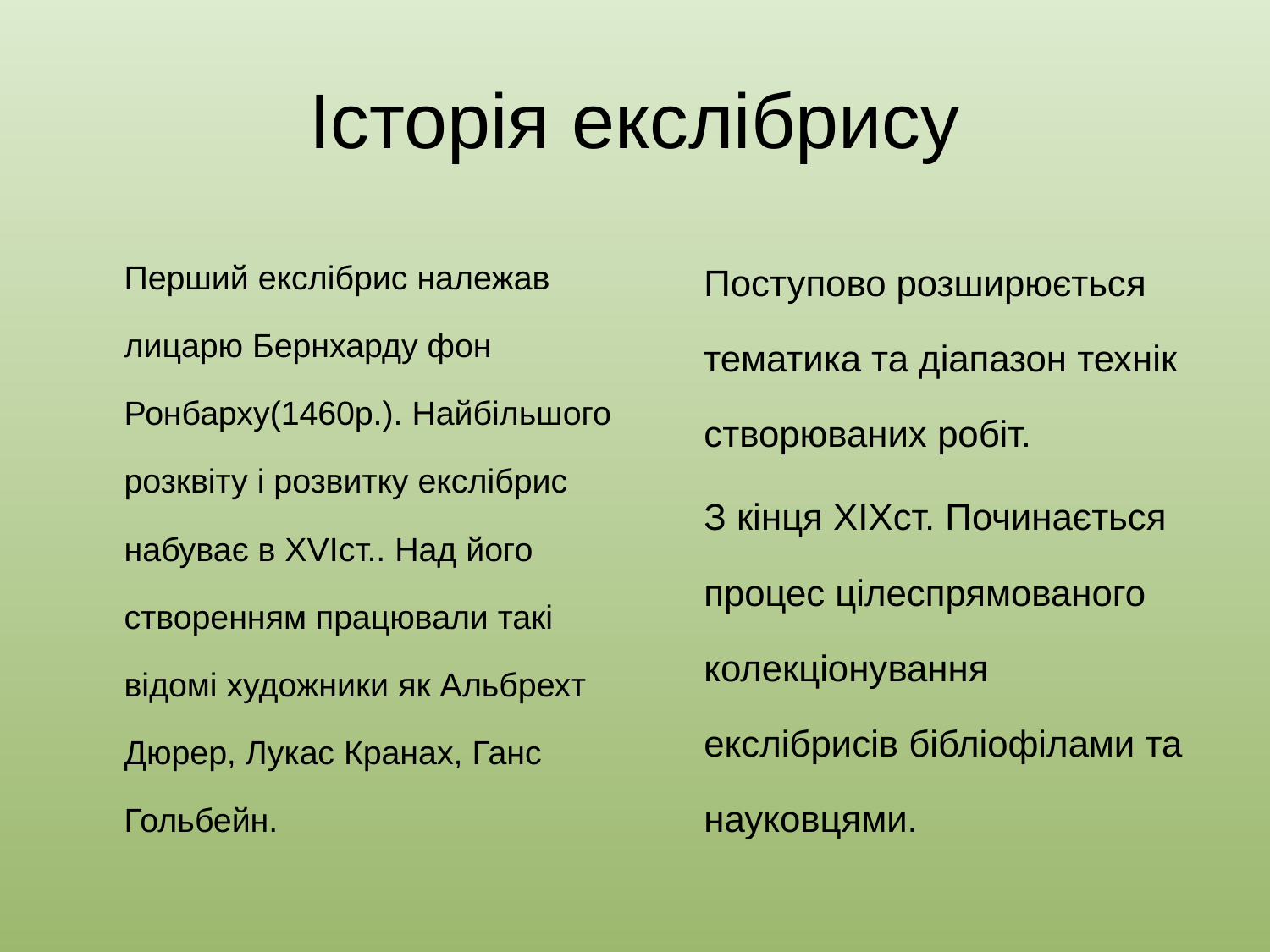

# Історія екслібрису
		Перший екслібрис належав лицарю Бернхарду фон Ронбарху(1460р.). Найбільшого розквіту і розвитку екслібрис набуває в XVIст.. Над його створенням працювали такі відомі художники як Альбрехт Дюрер, Лукас Кранах, Ганс Гольбейн.
		Поступово розширюється тематика та діапазон технік створюваних робіт.
		З кінця ХІХст. Починається процес цілеспрямованого колекціонування екслібрисів бібліофілами та  науковцями.